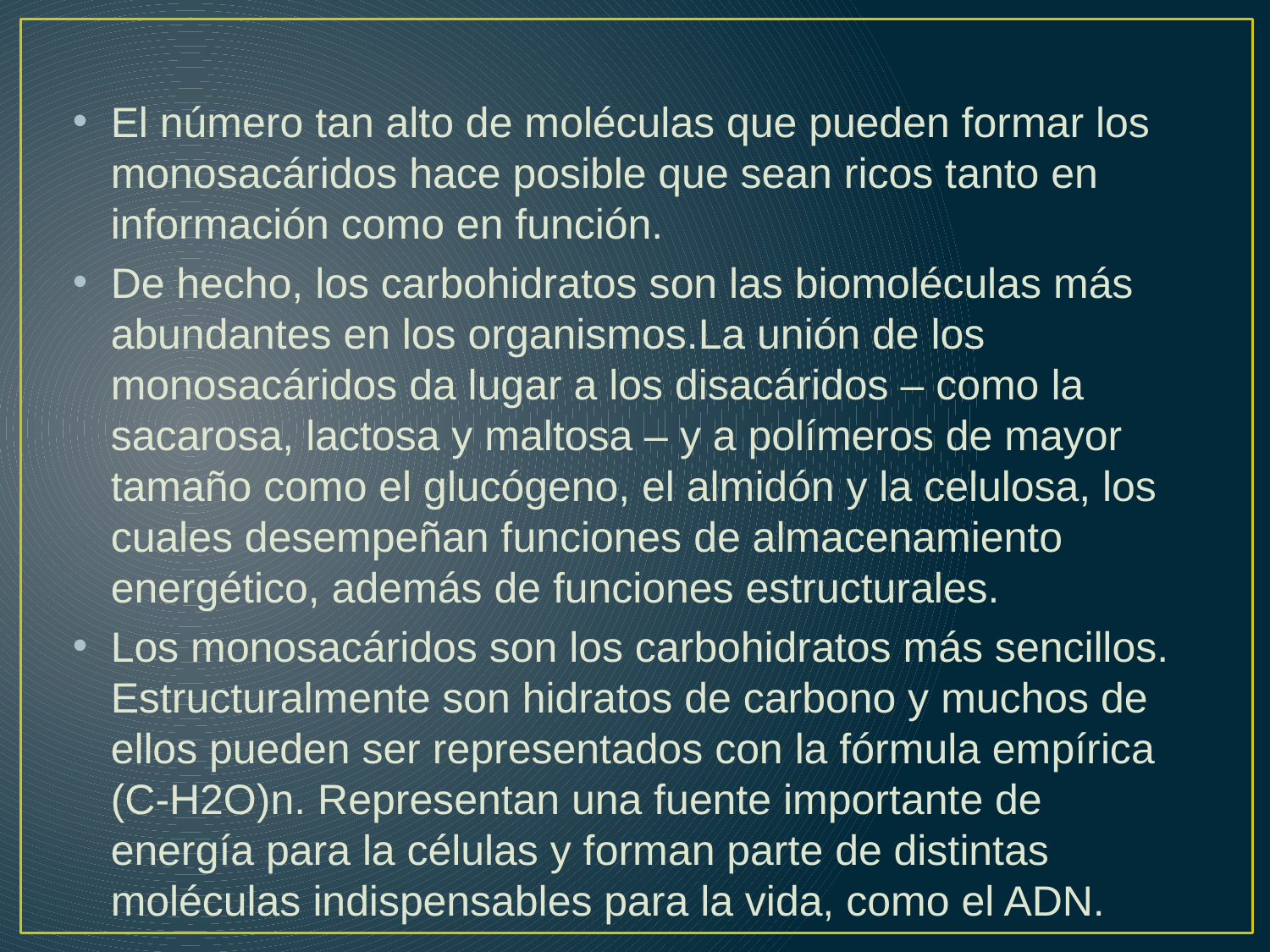

El número tan alto de moléculas que pueden formar los monosacáridos hace posible que sean ricos tanto en información como en función.
De hecho, los carbohidratos son las biomoléculas más abundantes en los organismos.La unión de los monosacáridos da lugar a los disacáridos – como la sacarosa, lactosa y maltosa – y a polímeros de mayor tamaño como el glucógeno, el almidón y la celulosa, los cuales desempeñan funciones de almacenamiento energético, además de funciones estructurales.
Los monosacáridos son los carbohidratos más sencillos. Estructuralmente son hidratos de carbono y muchos de ellos pueden ser representados con la fórmula empírica (C-H2O)n. Representan una fuente importante de energía para la células y forman parte de distintas moléculas indispensables para la vida, como el ADN.